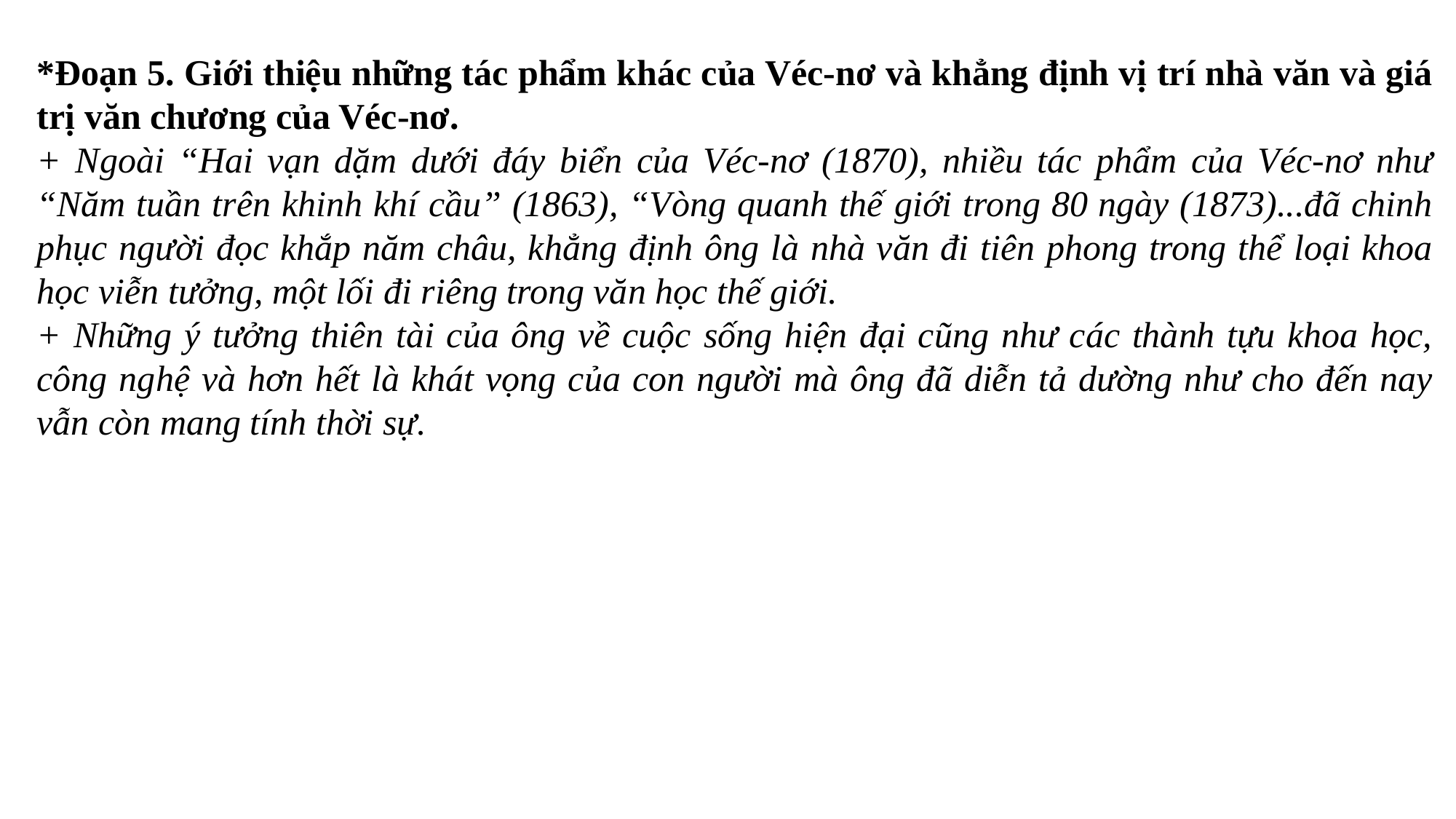

*Đoạn 5. Giới thiệu những tác phẩm khác của Véc-nơ và khẳng định vị trí nhà văn và giá trị văn chương của Véc-nơ.
+ Ngoài “Hai vạn dặm dưới đáy biển của Véc-nơ (1870), nhiều tác phẩm của Véc-nơ như “Năm tuần trên khinh khí cầu” (1863), “Vòng quanh thế giới trong 80 ngày (1873)...đã chinh phục người đọc khắp năm châu, khẳng định ông là nhà văn đi tiên phong trong thể loại khoa học viễn tưởng, một lối đi riêng trong văn học thế giới.
+ Những ý tưởng thiên tài của ông về cuộc sống hiện đại cũng như các thành tựu khoa học, công nghệ và hơn hết là khát vọng của con người mà ông đã diễn tả dường như cho đến nay vẫn còn mang tính thời sự.